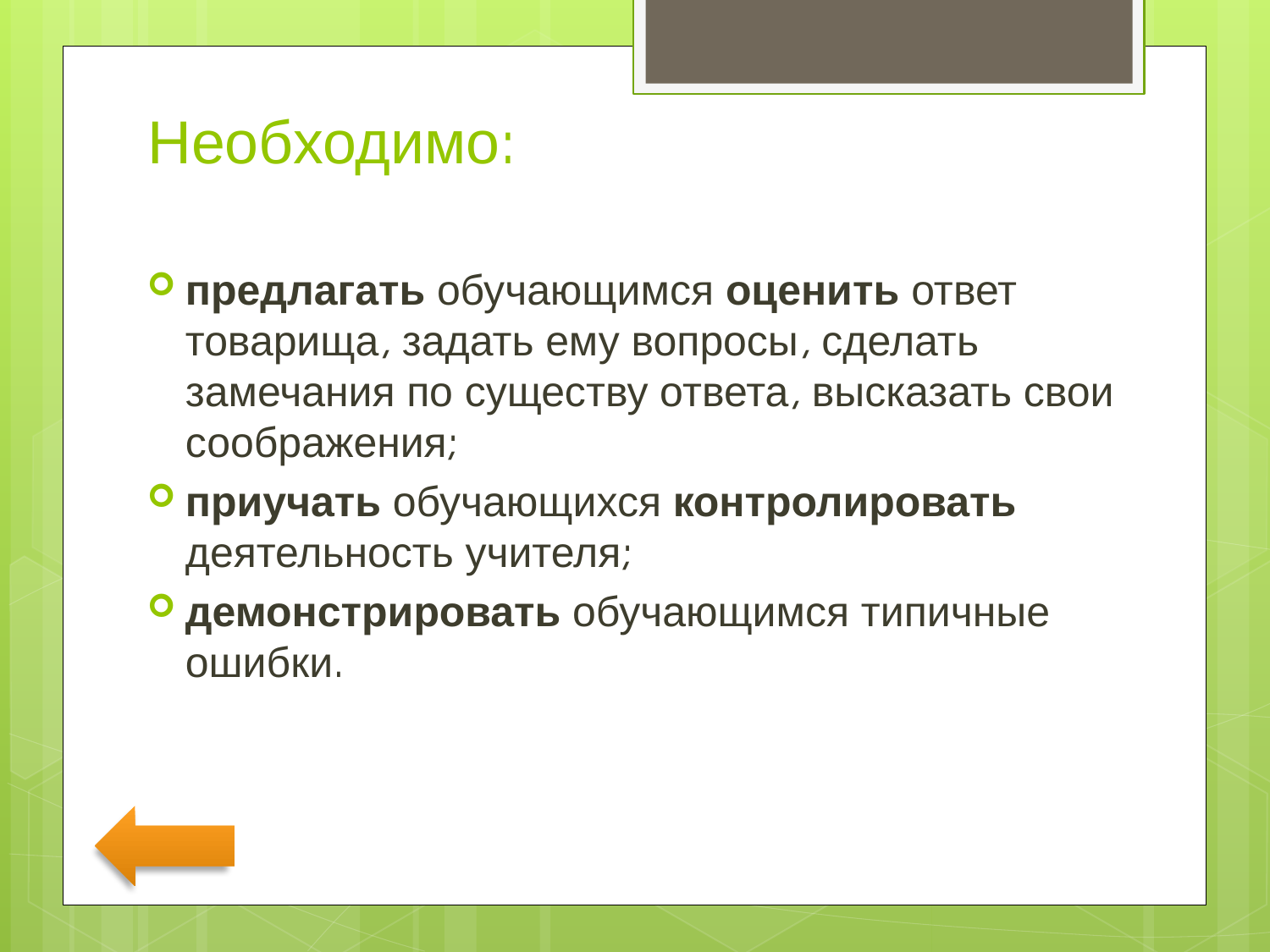

# Необ­ходимо:
предлагать обучающимся оценить ответ товарища, задать ему вопросы, сделать замечания по существу ответа, высказать свои соображе­ния;
приучать обучающихся контролировать деятельность учителя;
демонстрировать обучающимся типичные ошибки.